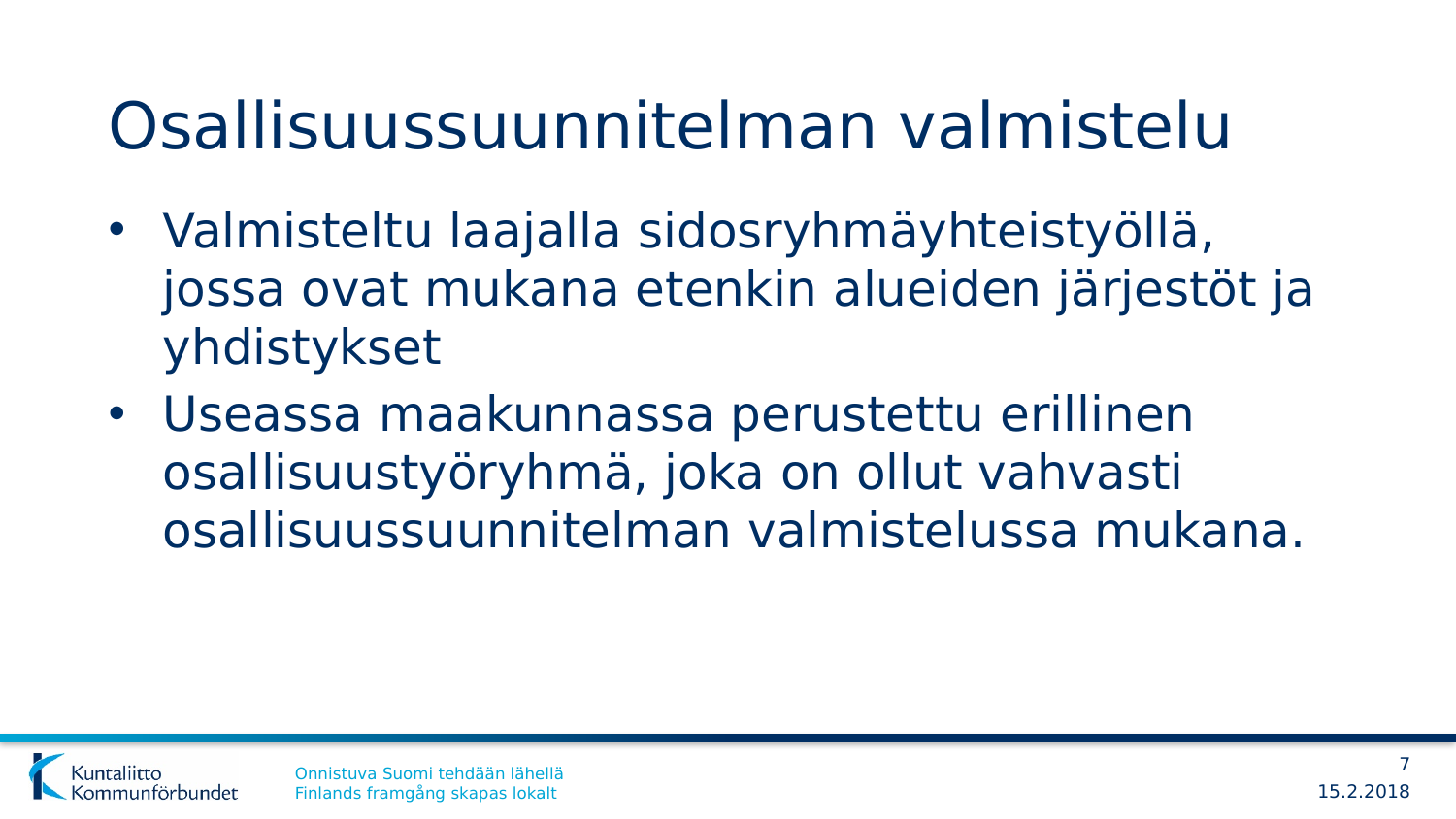

# Osallisuussuunnitelman valmistelu
Valmisteltu laajalla sidosryhmäyhteistyöllä, jossa ovat mukana etenkin alueiden järjestöt ja yhdistykset
Useassa maakunnassa perustettu erillinen osallisuustyöryhmä, joka on ollut vahvasti osallisuussuunnitelman valmistelussa mukana.
7
15.2.2018